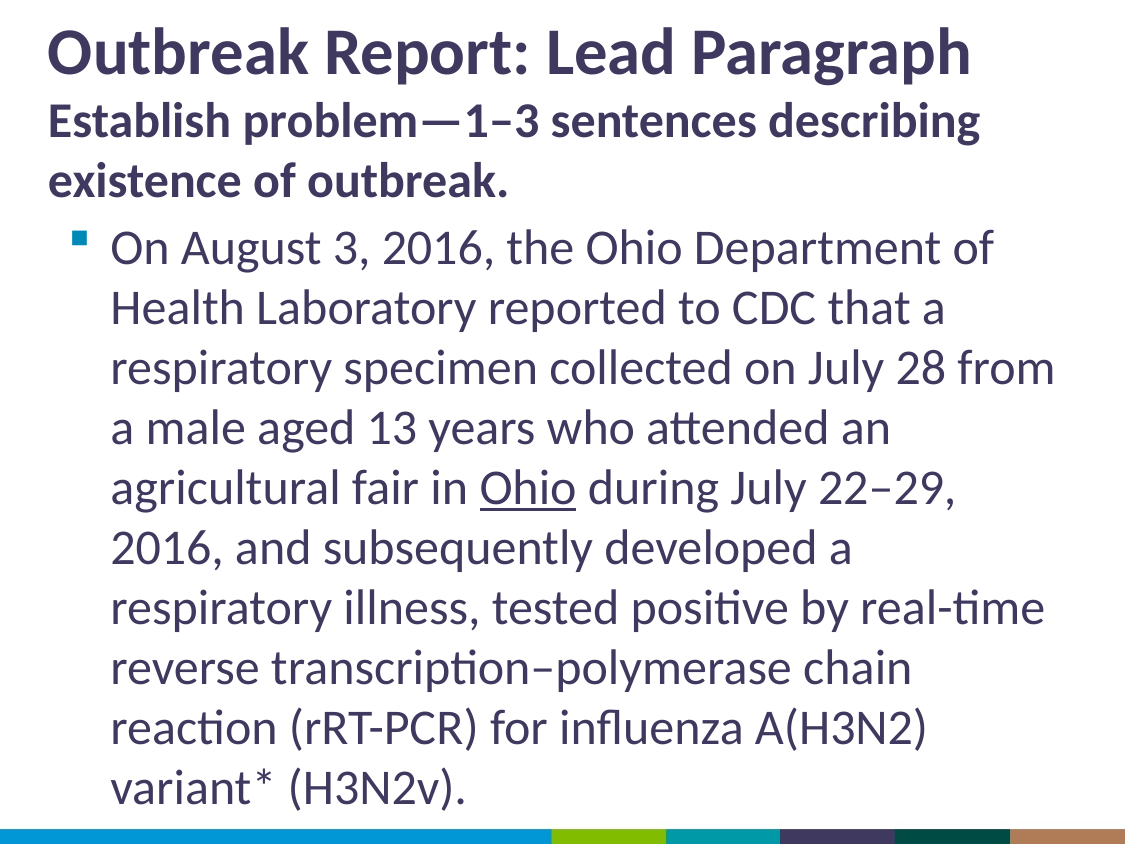

# Outbreak Report: Lead Paragraph Establish problem—1‒3 sentences describing existence of outbreak.
On August 3, 2016, the Ohio Department of Health Laboratory reported to CDC that a respiratory specimen collected on July 28 from a male aged 13 years who attended an agricultural fair in Ohio during July 22–29, 2016, and subsequently developed a respiratory illness, tested positive by real-time reverse transcription–polymerase chain reaction (rRT-PCR) for influenza A(H3N2) variant* (H3N2v).